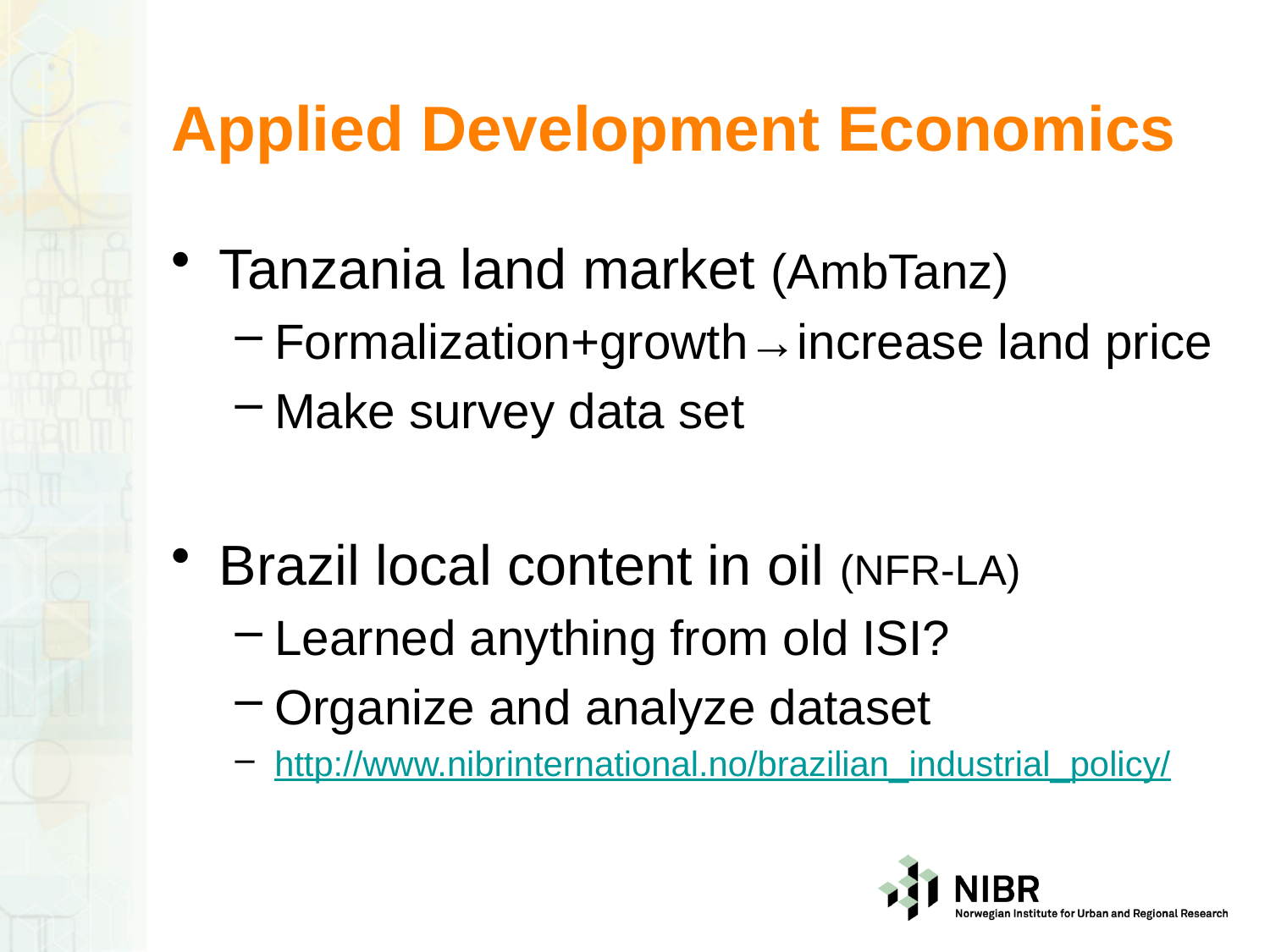

# Applied Development Economics
Tanzania land market (AmbTanz)
Formalization+growth→increase land price
Make survey data set

Brazil local content in oil (NFR-LA)
Learned anything from old ISI?
Organize and analyze dataset
http://www.nibrinternational.no/brazilian_industrial_policy/